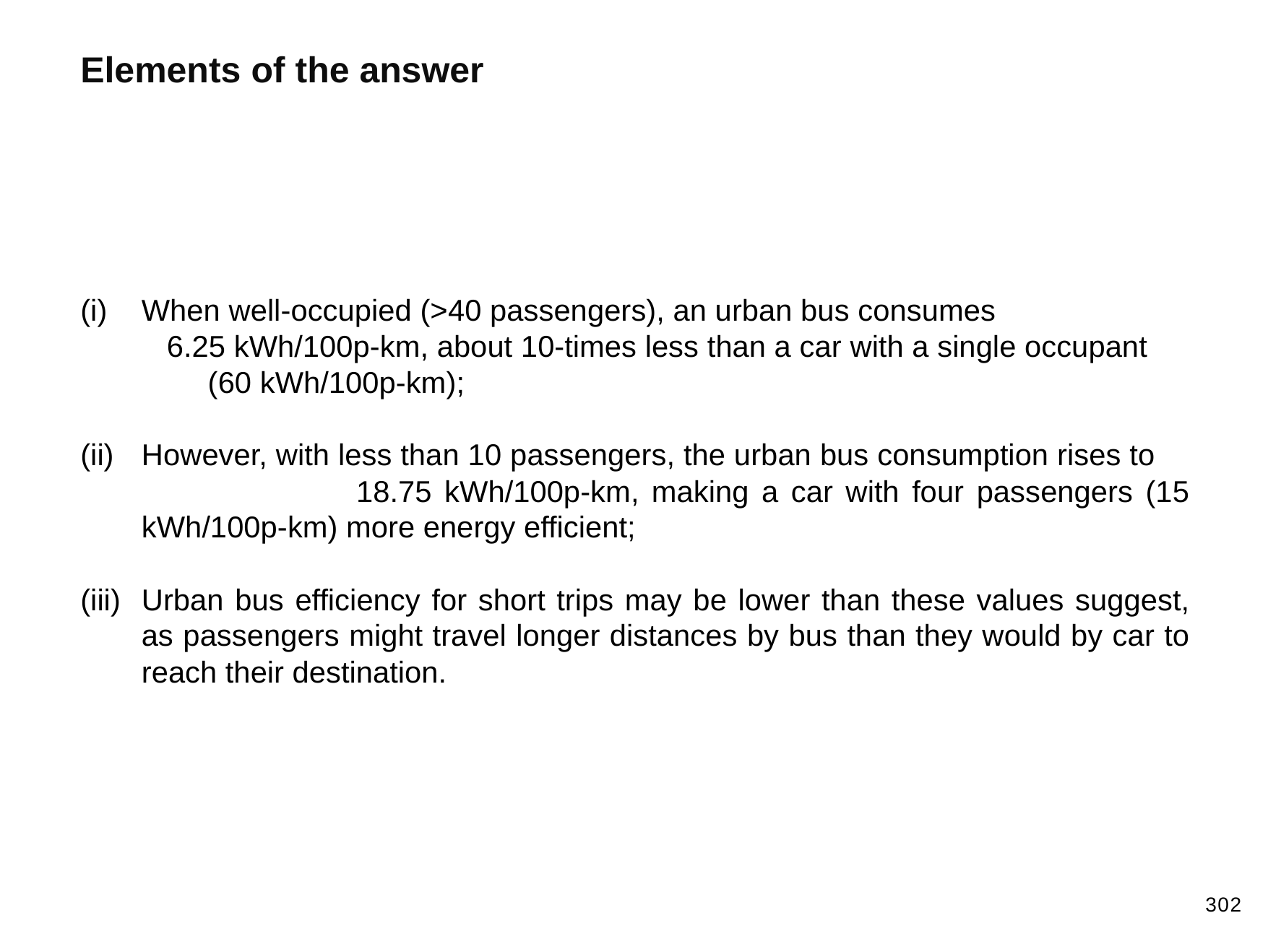

Elements of the answer
When well-occupied (>40 passengers), an urban bus consumes                           6.25 kWh/100p-km, about 10-times less than a car with a single occupant              (60 kWh/100p-km);

However, with less than 10 passengers, the urban bus consumption rises to                      18.75 kWh/100p-km, making a car with four passengers (15 kWh/100p-km) more energy efficient;

Urban bus efficiency for short trips may be lower than these values suggest, as passengers might travel longer distances by bus than they would by car to reach their destination.
302